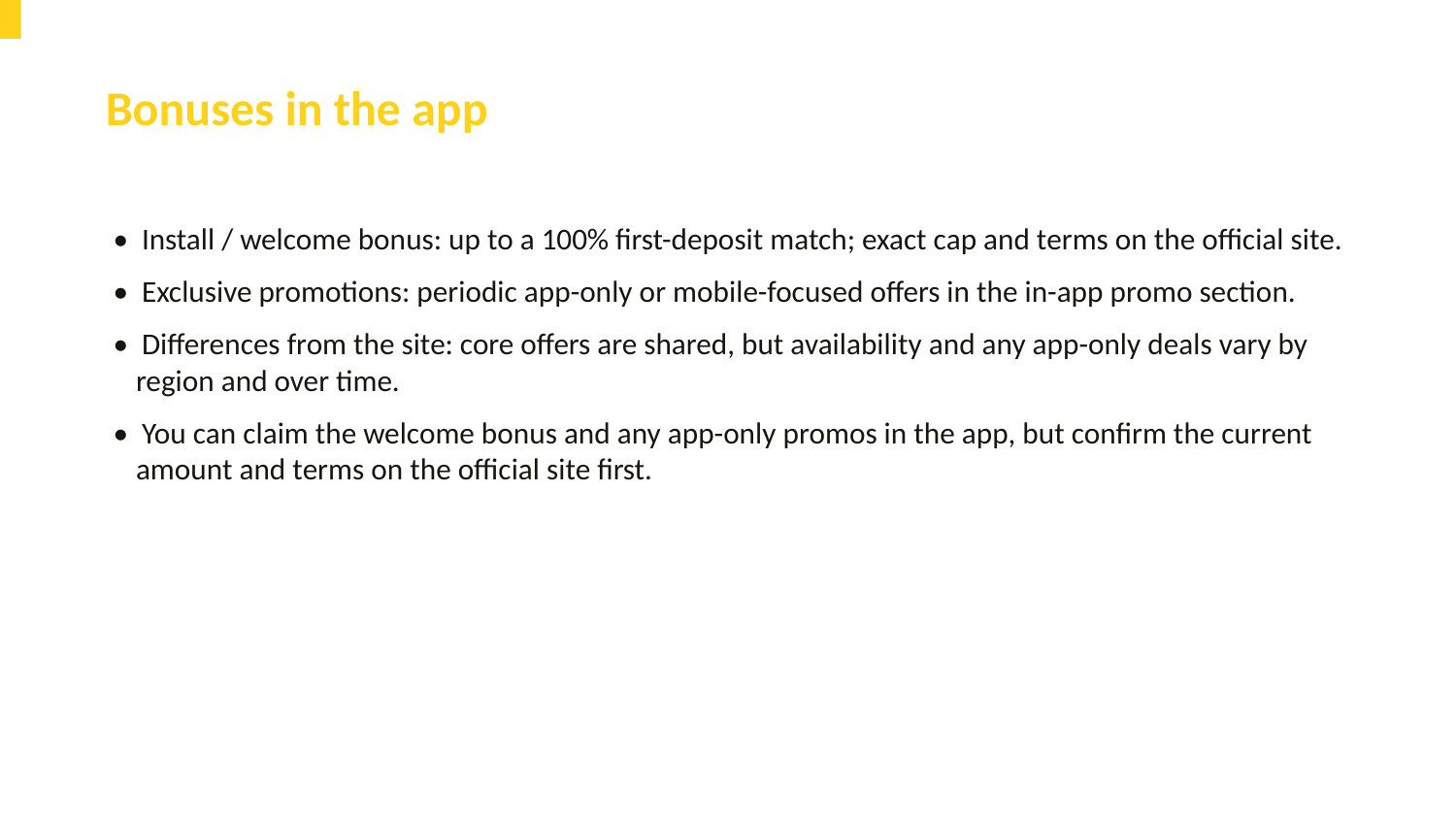

Bonuses in the app
•  Install / welcome bonus: up to a 100% first-deposit match; exact cap and terms on the official site.
•  Exclusive promotions: periodic app-only or mobile-focused offers in the in-app promo section.
•  Differences from the site: core offers are shared, but availability and any app-only deals vary by region and over time.
•  You can claim the welcome bonus and any app-only promos in the app, but confirm the current amount and terms on the official site first.